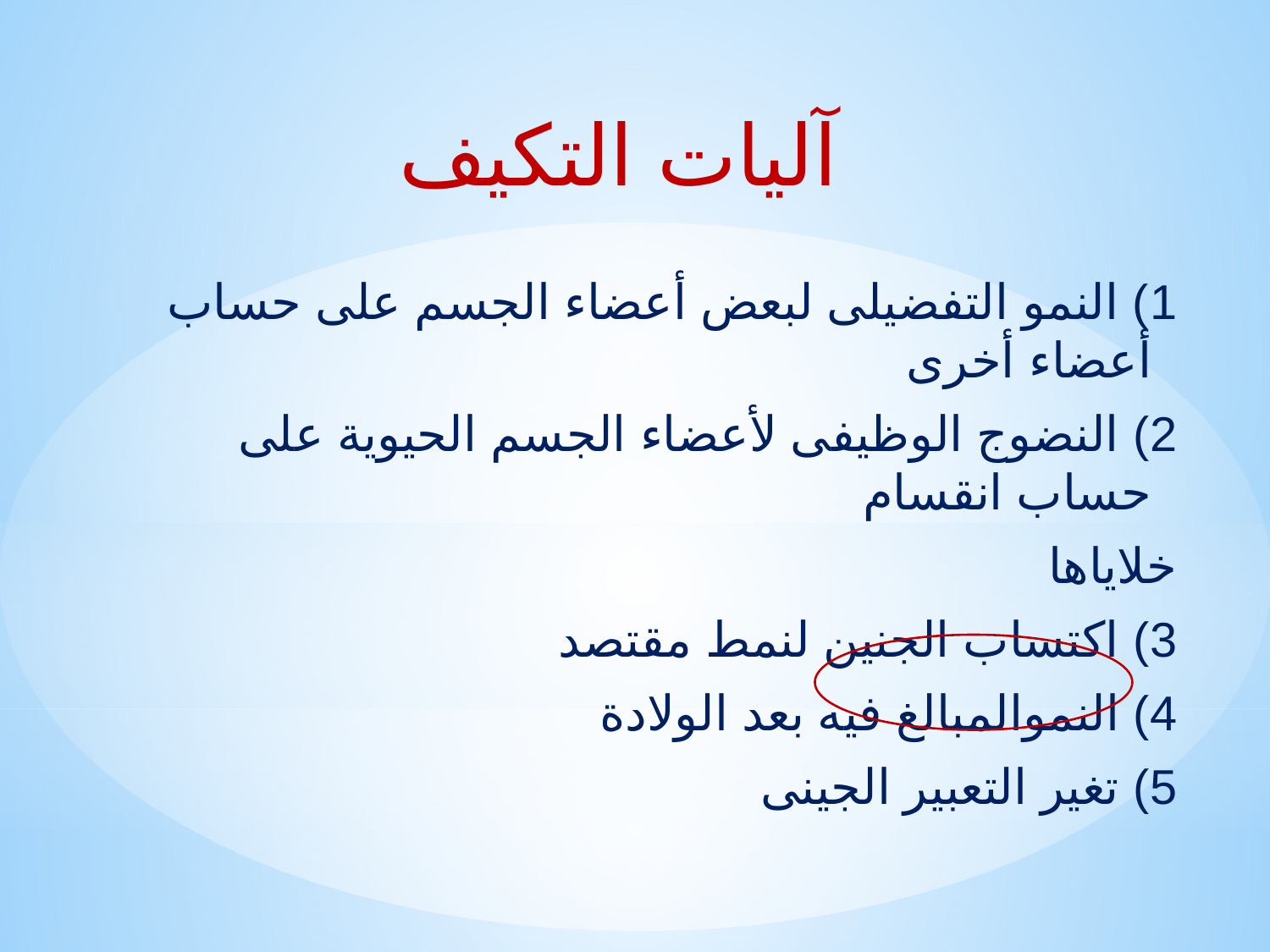

# آليات التكيف
1) النمو التفضيلى لبعض أعضاء الجسم على حساب أعضاء أخرى
2) النضوج الوظيفى لأعضاء الجسم الحيوية على حساب انقسام
خلاياها
3) اكتساب الجنين لنمط مقتصد
4) النموالمبالغ فيه بعد الولادة
5) تغير التعبير الجينى